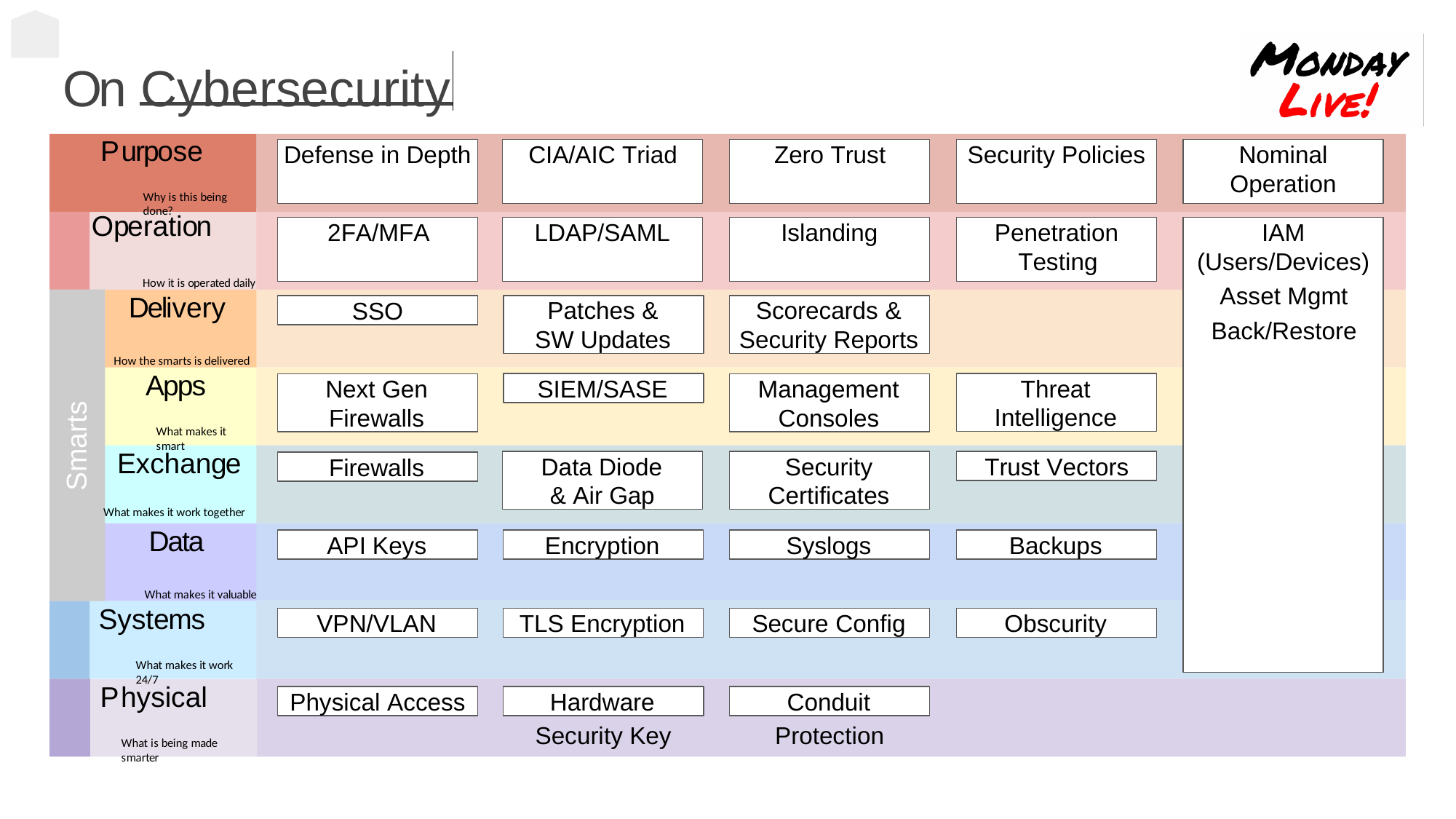

# On Cybersecurity

Purpose

Defense in Depth

CIA/AIC Triad

Zero Trust

Security Policies

Nominal Operation

Why is this being done?

Operation

IAM
(Users/Devices)
Asset Mgmt Back/Restore

2FA/MFA

LDAP/SAML

Islanding

Penetration Testing

How it is operated daily

Delivery
SSO
Scorecards & Security Reports
Patches & SW Updates
How the smarts is delivered

Apps

Smarts
SIEM/SASE
Threat Intelligence
Next Gen Firewalls
Management Consoles
What makes it smart

Exchange

Security Certificates
Data Diode
& Air Gap
Trust Vectors
Firewalls
What makes it work together

Data

Backups
API Keys
Encryption
Syslogs
What makes it valuable

Systems
VPN/VLAN
TLS Encryption
Secure Config
Obscurity
What makes it work 24/7

Physical
Physical Access
Hardware
Conduit
Security Key
Protection
What is being made smarter